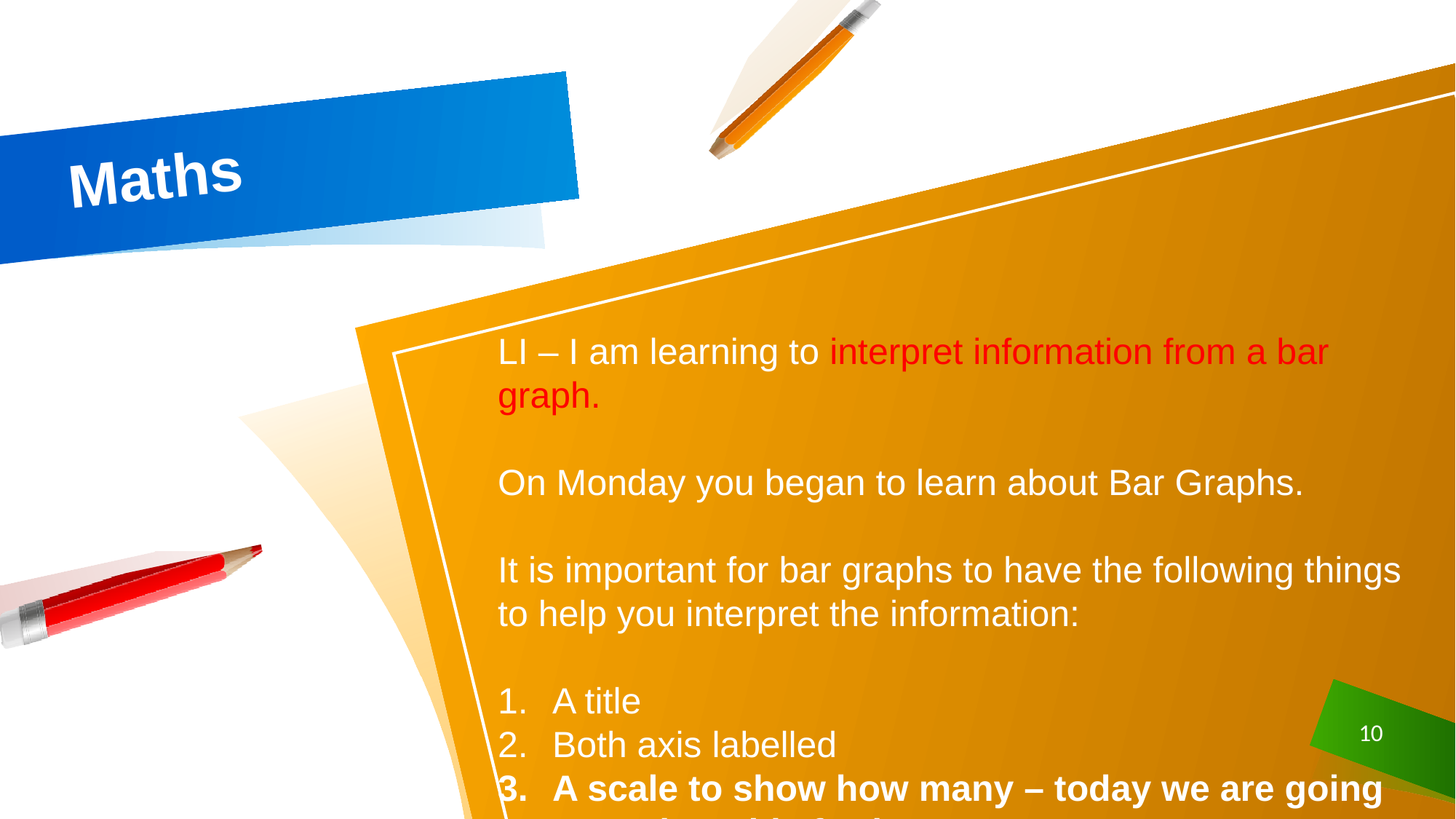

# Maths
LI – I am learning to interpret information from a bar graph.

On Monday you began to learn about Bar Graphs.

It is important for bar graphs to have the following things to help you interpret the information:

A title
Both axis labelled
A scale to show how many – today we are going to explore this further.
10